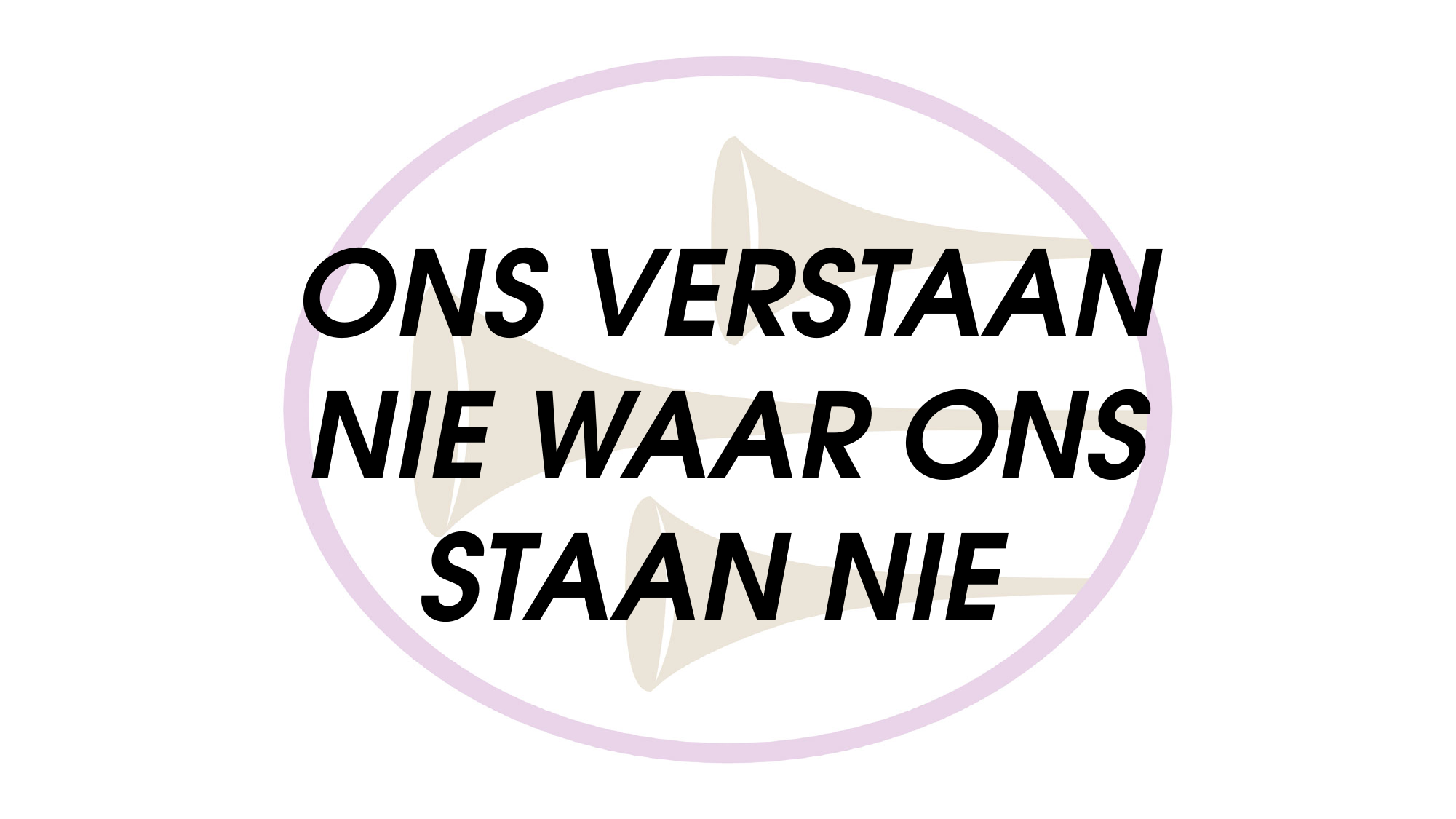

# ONS VERSTAAN NIE WAAR ONS STAAN NIE